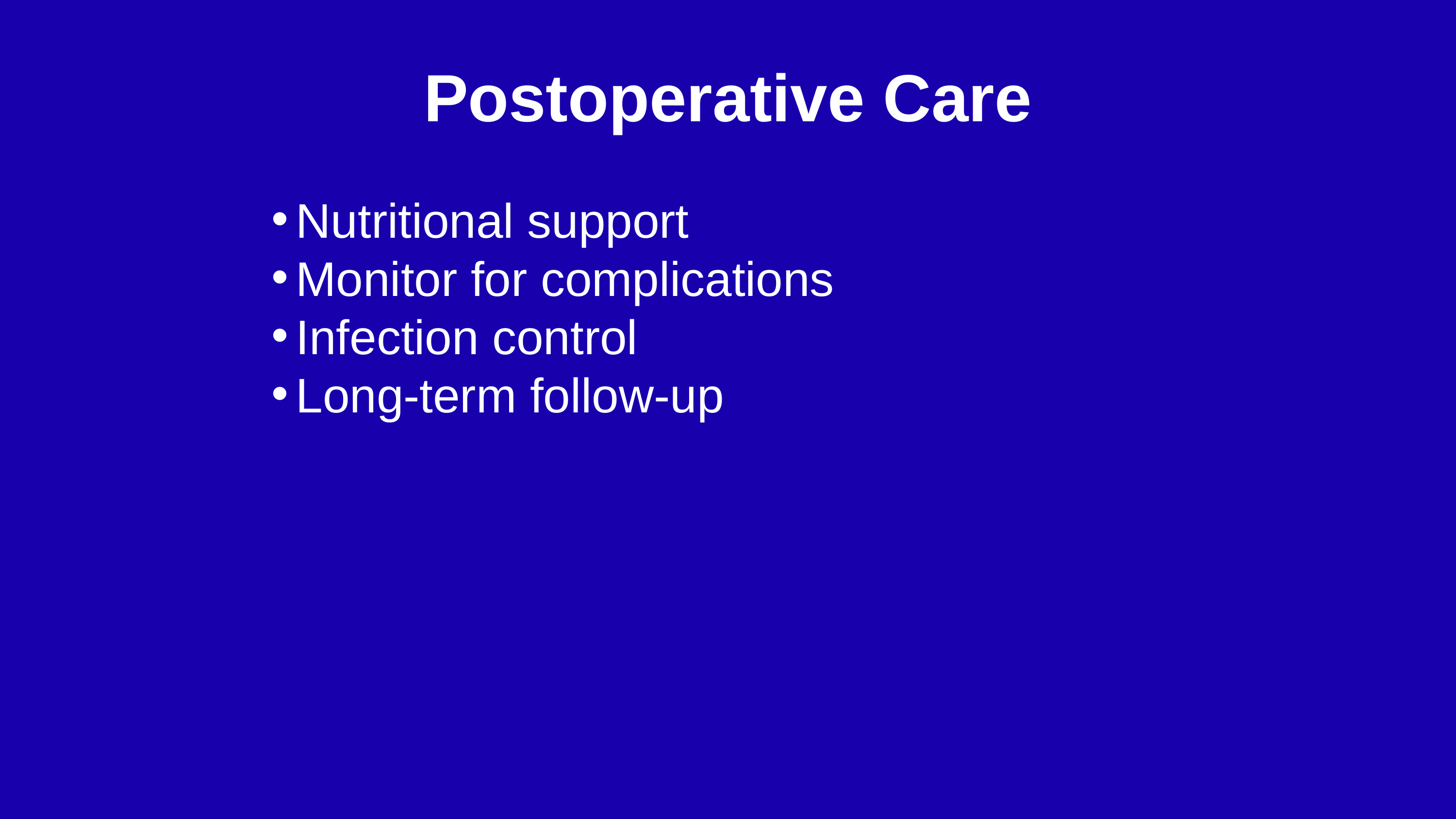

Postoperative Care
Nutritional support
Monitor for complications
Infection control
Long‑term follow‑up